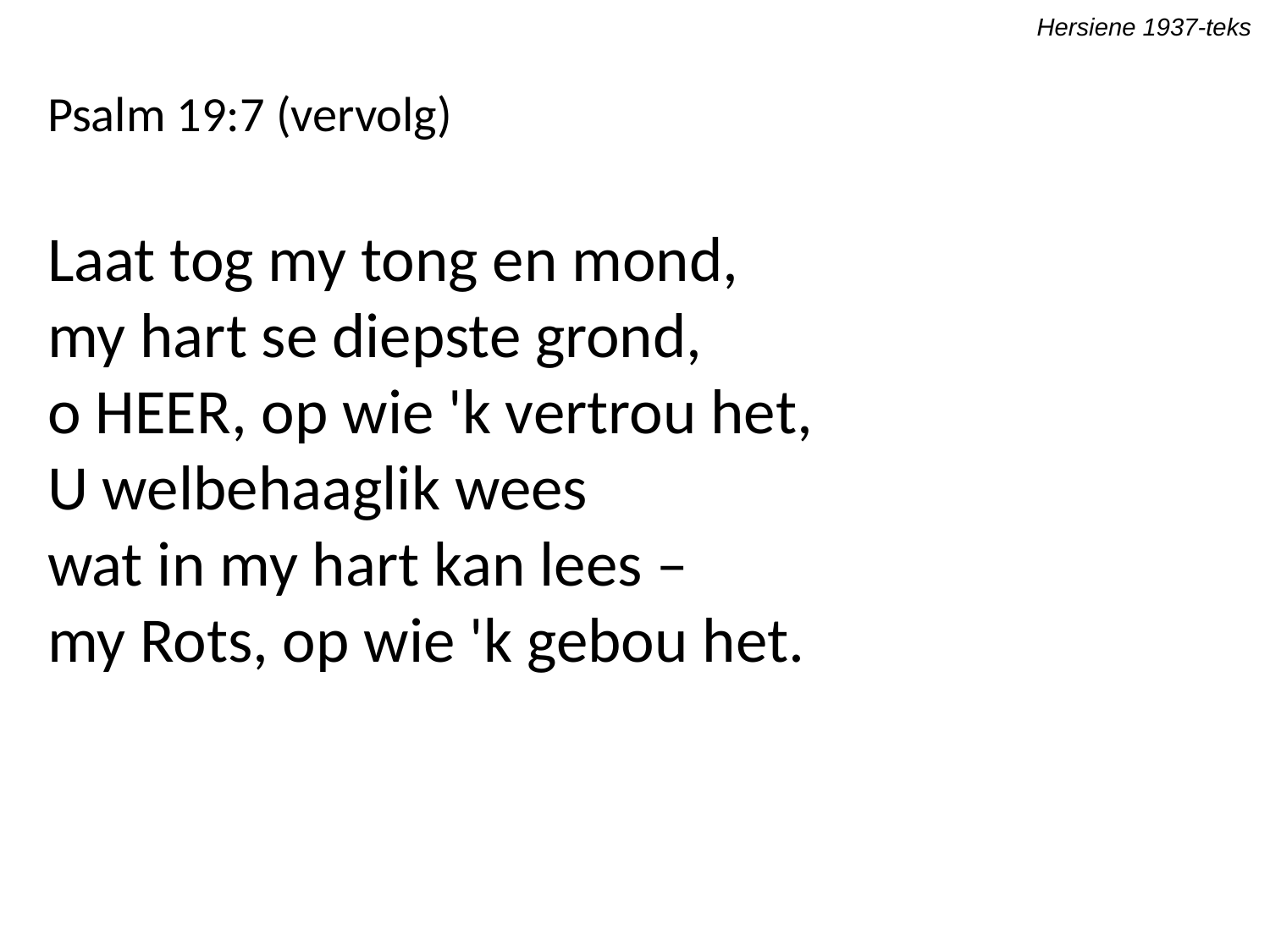

Hersiene 1937-teks
Psalm 19:7 (vervolg)

Laat tog my tong en mond,
my hart se diepste grond,
o Heer, op wie 'k vertrou het,
U welbehaaglik wees
wat in my hart kan lees –
my Rots, op wie 'k gebou het.